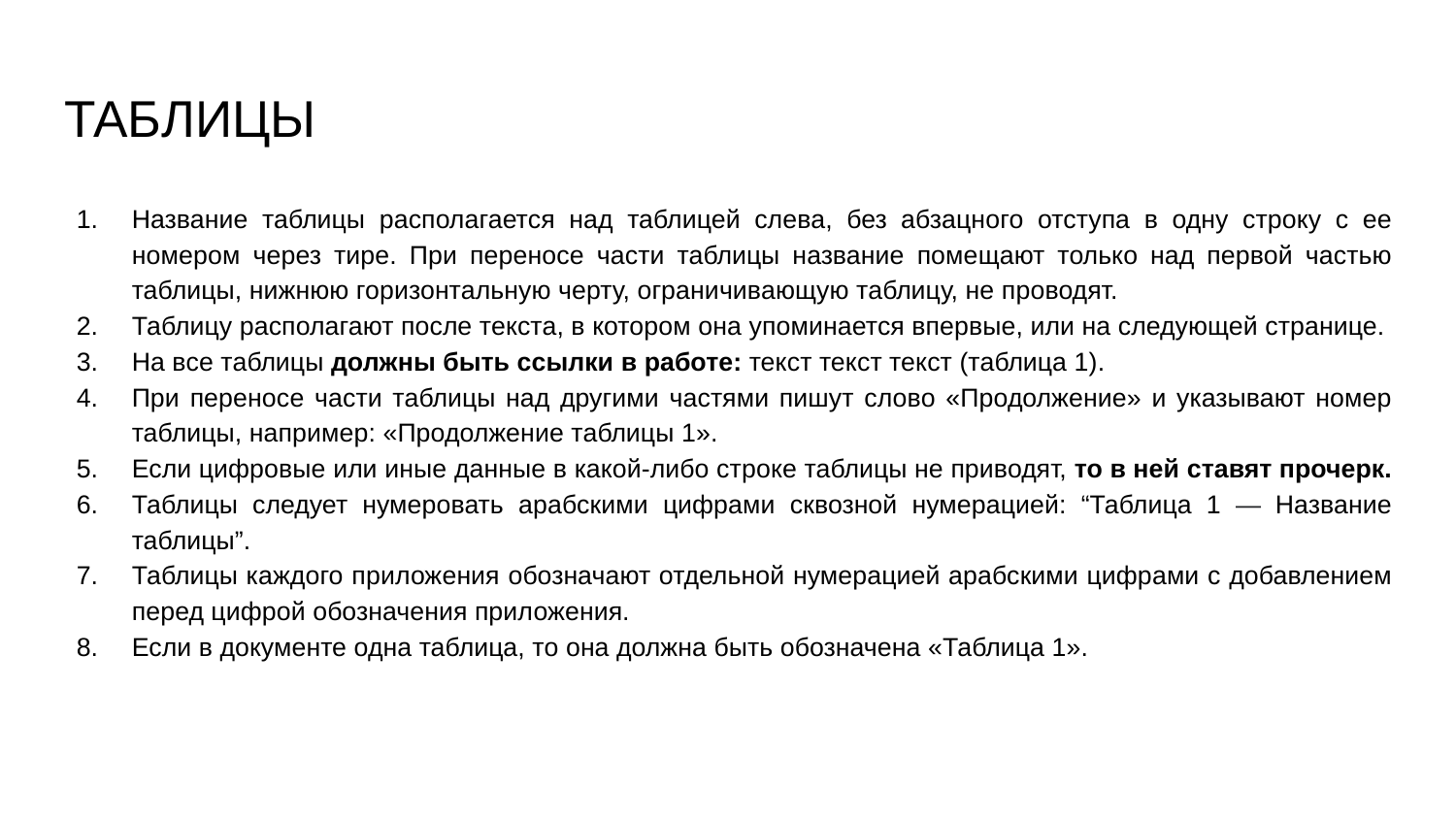

# ТАБЛИЦЫ
Название таблицы располагается над таблицей слева, без абзацного отступа в одну строку с ее номером через тире. При переносе части таблицы название помещают только над первой частью таблицы, нижнюю горизонтальную черту, ограничивающую таблицу, не проводят.
Таблицу располагают после текста, в котором она упоминается впервые, или на следующей странице.
На все таблицы должны быть ссылки в работе: текст текст текст (таблица 1).
При переносе части таблицы над другими частями пишут слово «Продолжение» и указывают номер таблицы, например: «Продолжение таблицы 1».
Если цифровые или иные данные в какой-либо строке таблицы не приводят, то в ней ставят прочерк.
Таблицы следует нумеровать арабскими цифрами сквозной нумерацией: “Таблица 1 — Название таблицы”.
Таблицы каждого приложения обозначают отдельной нумерацией арабскими цифрами с добавлением перед цифрой обозначения приложения.
Если в документе одна таблица, то она должна быть обозначена «Таблица 1».